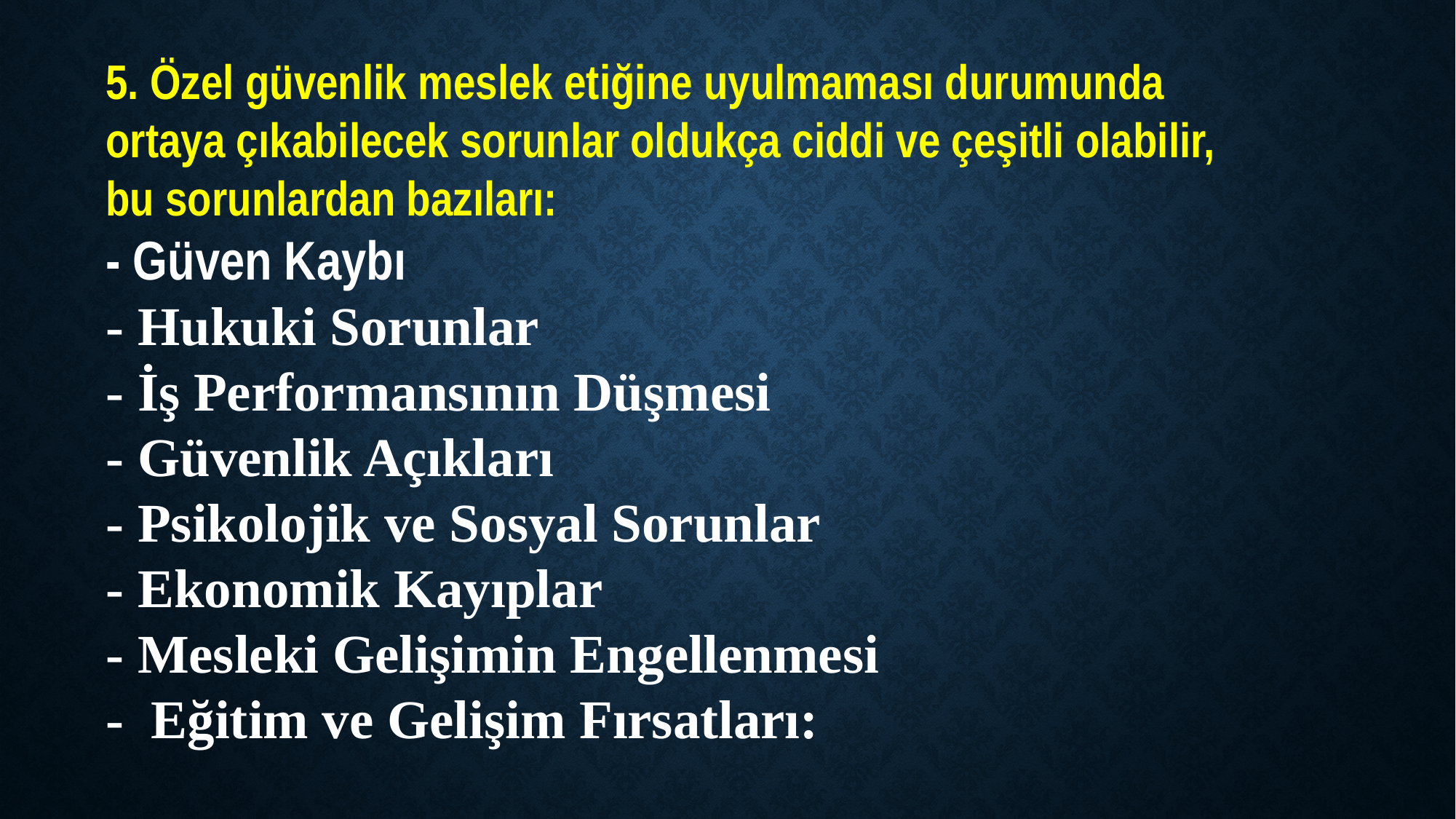

5. Özel güvenlik meslek etiğine uyulmaması durumunda ortaya çıkabilecek sorunlar oldukça ciddi ve çeşitli olabilir, bu sorunlardan bazıları:
- Güven Kaybı
- Hukuki Sorunlar
- İş Performansının Düşmesi
- Güvenlik Açıkları
- Psikolojik ve Sosyal Sorunlar
- Ekonomik Kayıplar
- Mesleki Gelişimin Engellenmesi
-  Eğitim ve Gelişim Fırsatları: